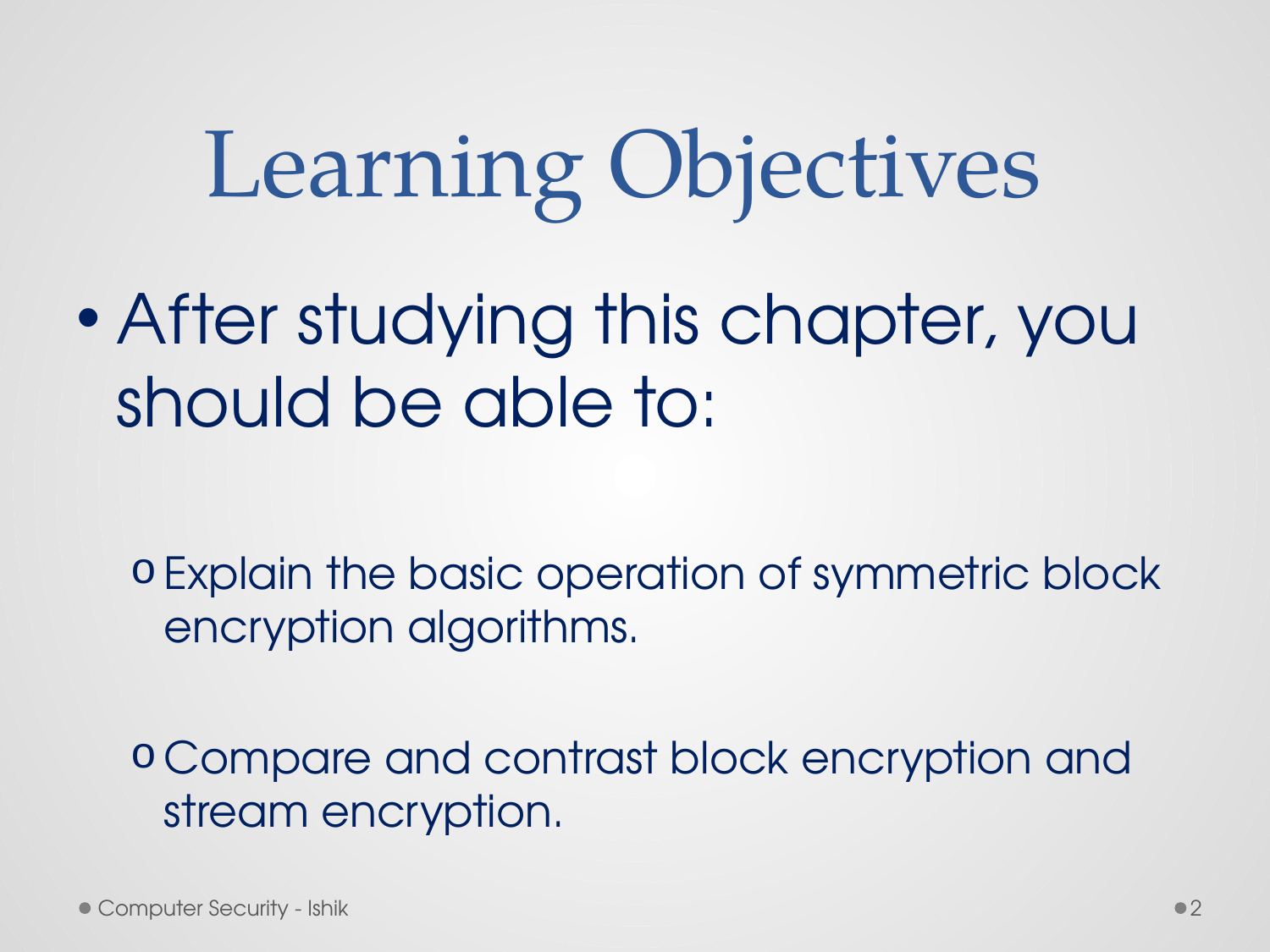

# Learning Objectives

After studying this chapter, you should be able to:

Explain the basic operation of symmetric block encryption algorithms.

Compare and contrast block encryption and stream encryption.

Computer Security - Ishik
2